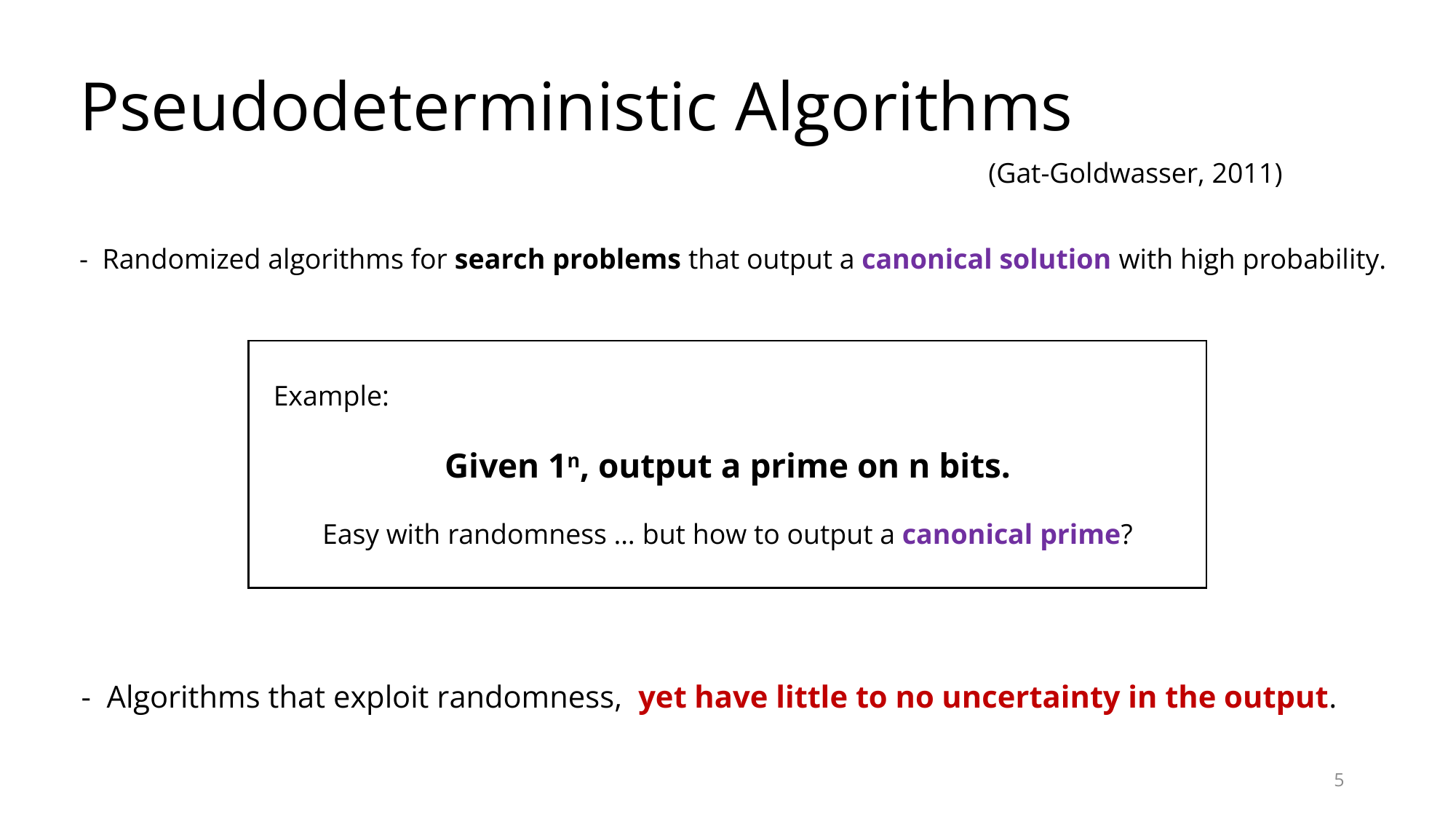

Pseudodeterministic Algorithms
(Gat-Goldwasser, 2011)
-  Randomized algorithms for search problems that output a canonical solution with high probability.

  Example:

Given 1n, output a prime on n bits.

Easy with randomness … but how to output a canonical prime?

-  Algorithms that exploit randomness,  yet have little to no uncertainty in the output.
5